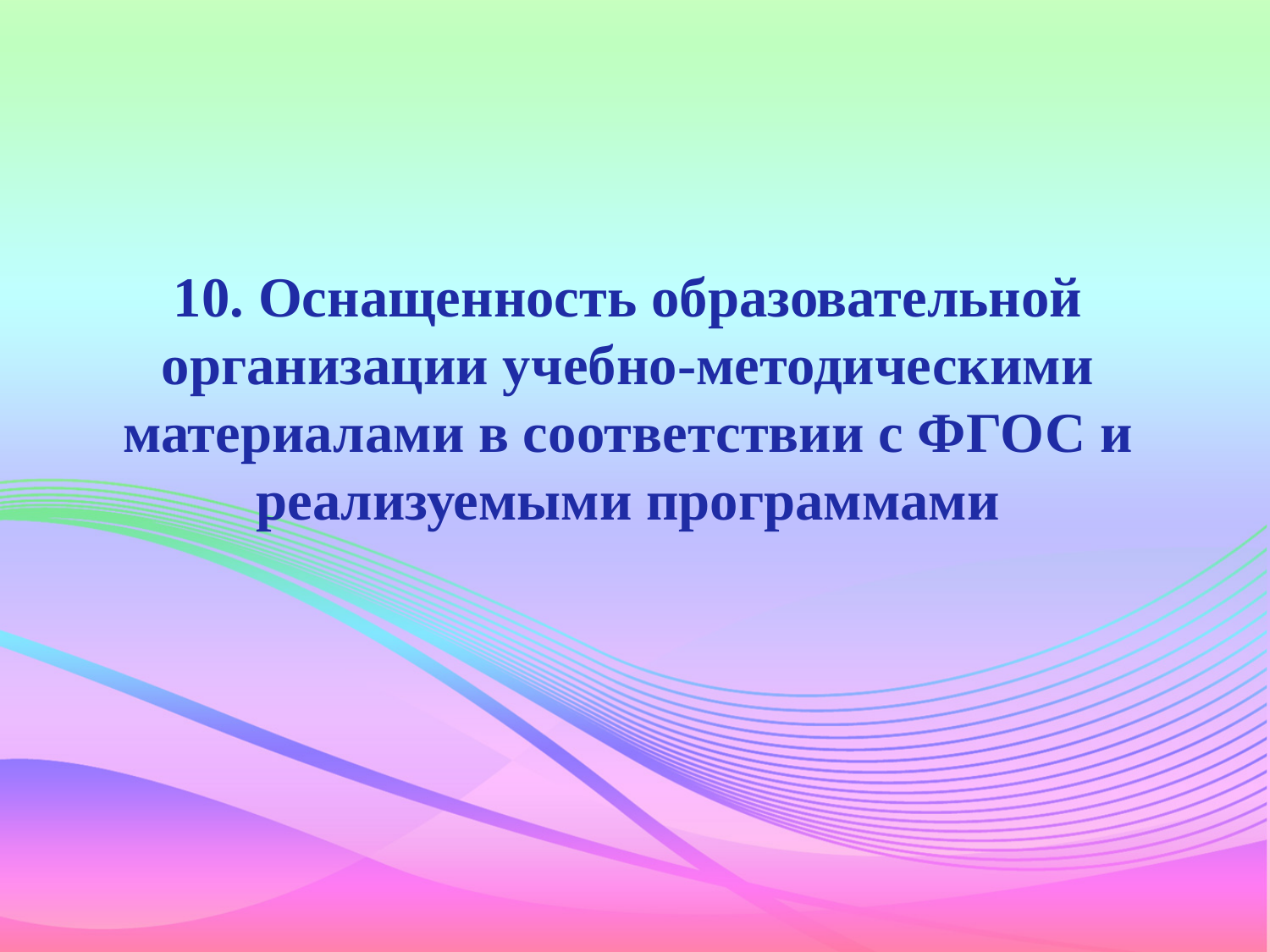

# 10. Оснащенность образовательной организации учебно-методическими материалами в соответствии с ФГОС и реализуемыми программами